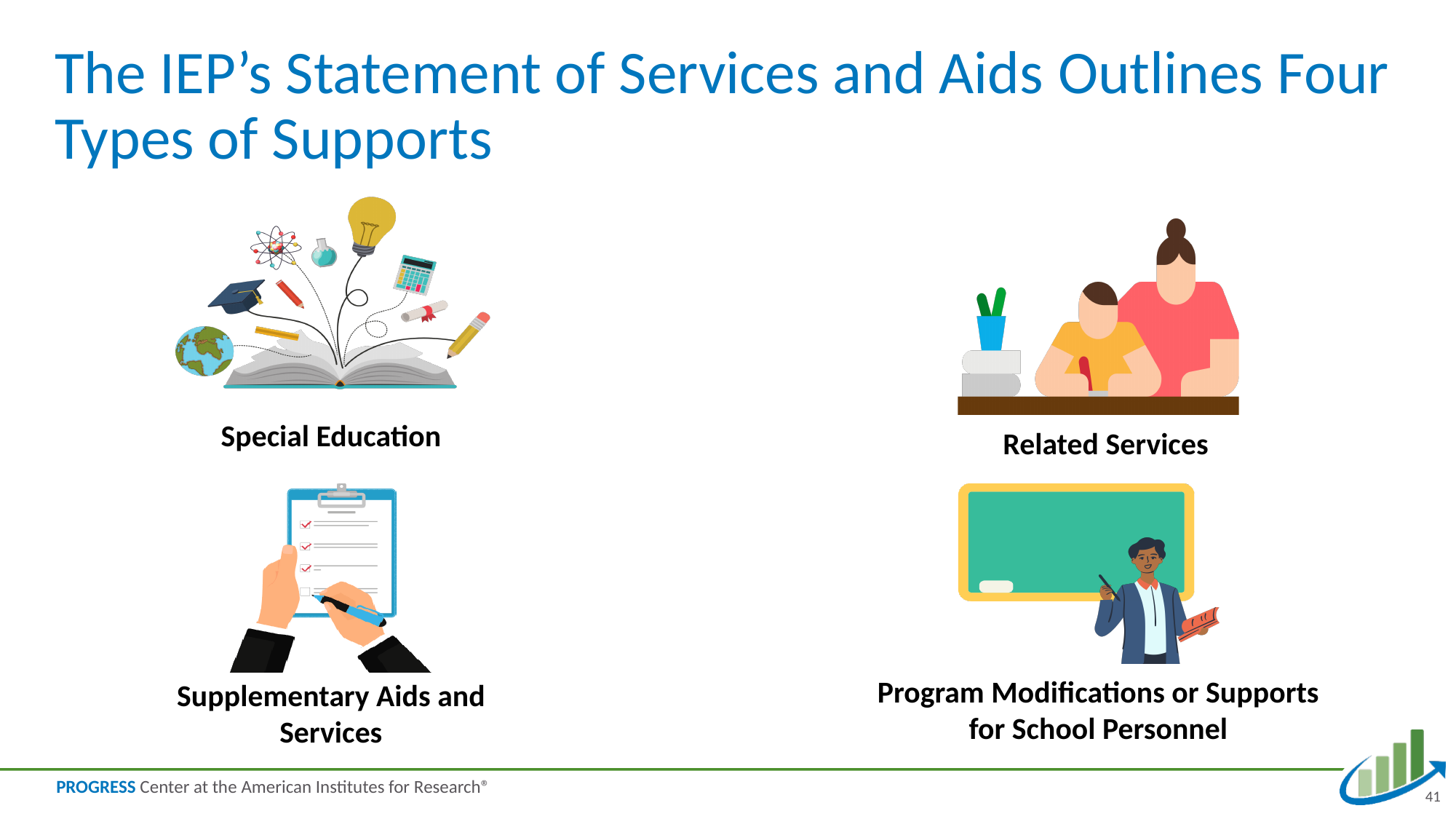

# The IEP’s Statement of Services and Aids Outlines Four Types of Supports

Special Education
Related Services

Program Modifications or Supports for School Personnel
Supplementary Aids and Services
41